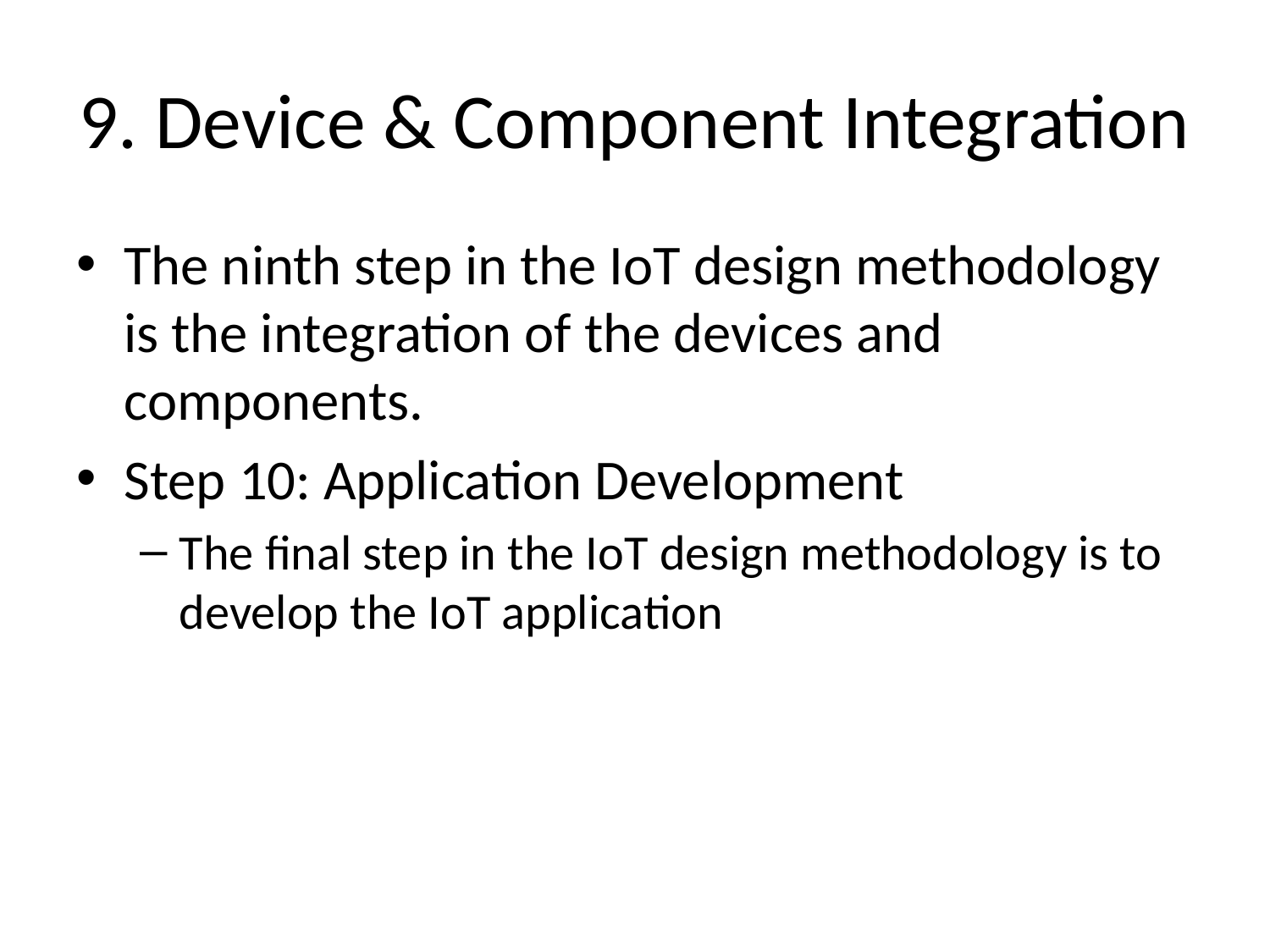

# 9. Device & Component Integration
The ninth step in the IoT design methodology is the integration of the devices and components.
Step 10: Application Development
The final step in the IoT design methodology is to develop the IoT application